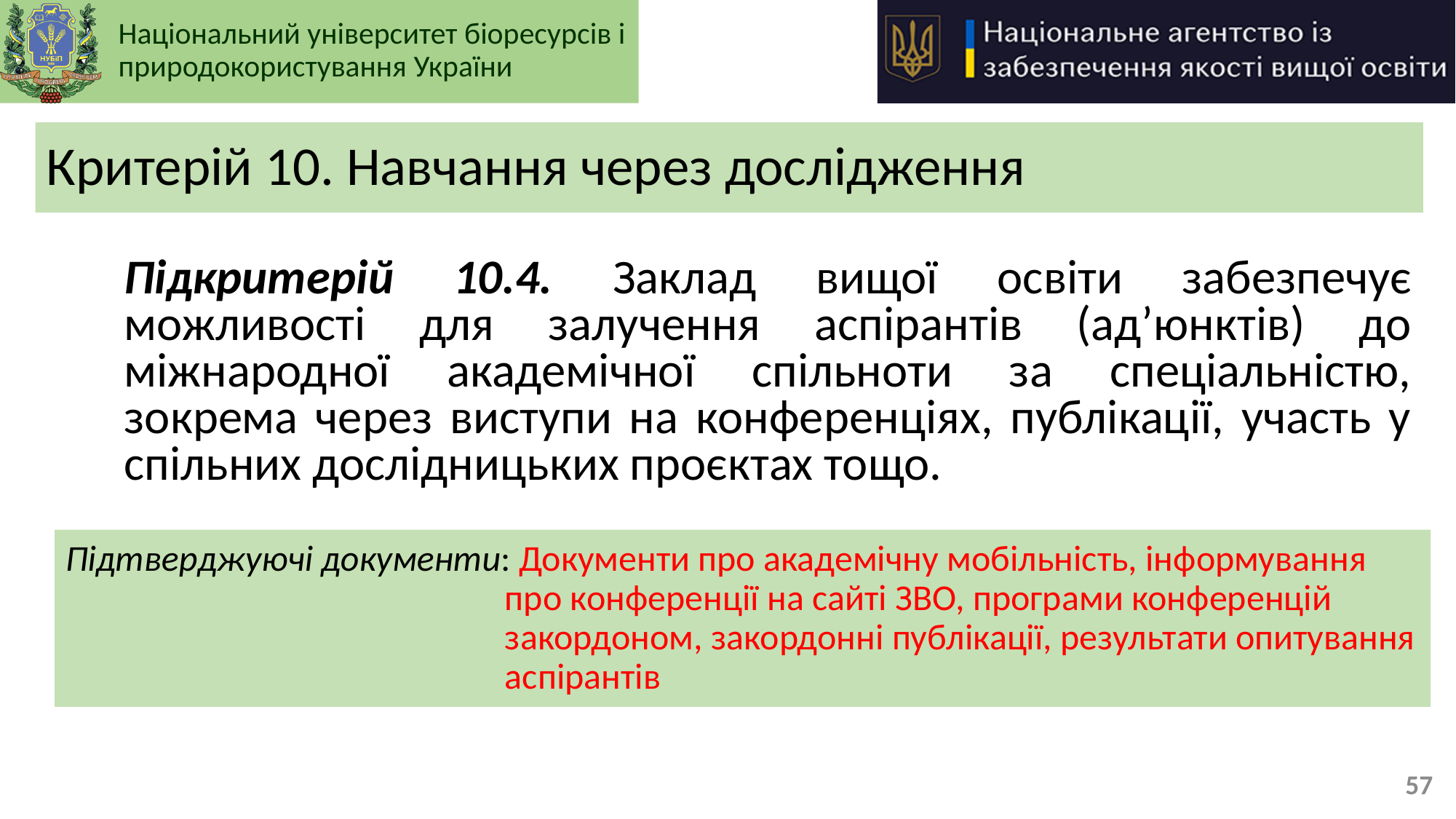

# Критерій 10. Навчання через дослідження
Підкритерій 10.4. Заклад вищої освіти забезпечує можливості для залучення аспірантів (ад’юнктів) до міжнародної академічної спільноти за спеціальністю, зокрема через виступи на конференціях, публікації, участь у спільних дослідницьких проєктах тощо.
Підтверджуючі документи: Документи про академічну мобільність, інформування про конференції на сайті ЗВО, програми конференцій закордоном, закордонні публікації, результати опитування аспірантів
57